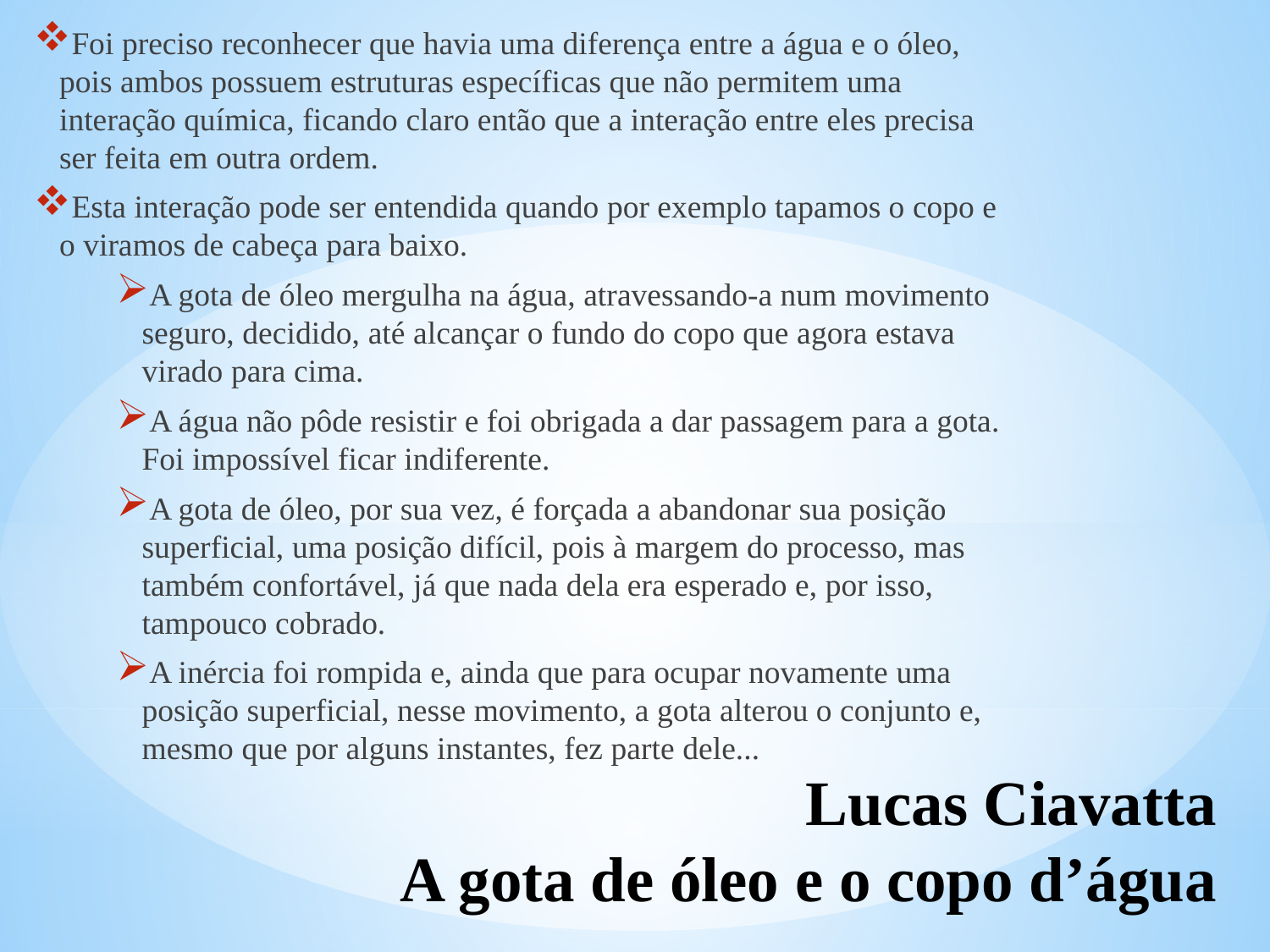

Foi preciso reconhecer que havia uma diferença entre a água e o óleo, pois ambos possuem estruturas específicas que não permitem uma interação química, ficando claro então que a interação entre eles precisa ser feita em outra ordem.
Esta interação pode ser entendida quando por exemplo tapamos o copo e o viramos de cabeça para baixo.
A gota de óleo mergulha na água, atravessando-a num movimento seguro, decidido, até alcançar o fundo do copo que agora estava virado para cima.
A água não pôde resistir e foi obrigada a dar passagem para a gota. Foi impossível ficar indiferente.
A gota de óleo, por sua vez, é forçada a abandonar sua posição superficial, uma posição difícil, pois à margem do processo, mas também confortável, já que nada dela era esperado e, por isso, tampouco cobrado.
A inércia foi rompida e, ainda que para ocupar novamente uma posição superficial, nesse movimento, a gota alterou o conjunto e, mesmo que por alguns instantes, fez parte dele...

# Lucas Ciavatta A gota de óleo e o copo d’água